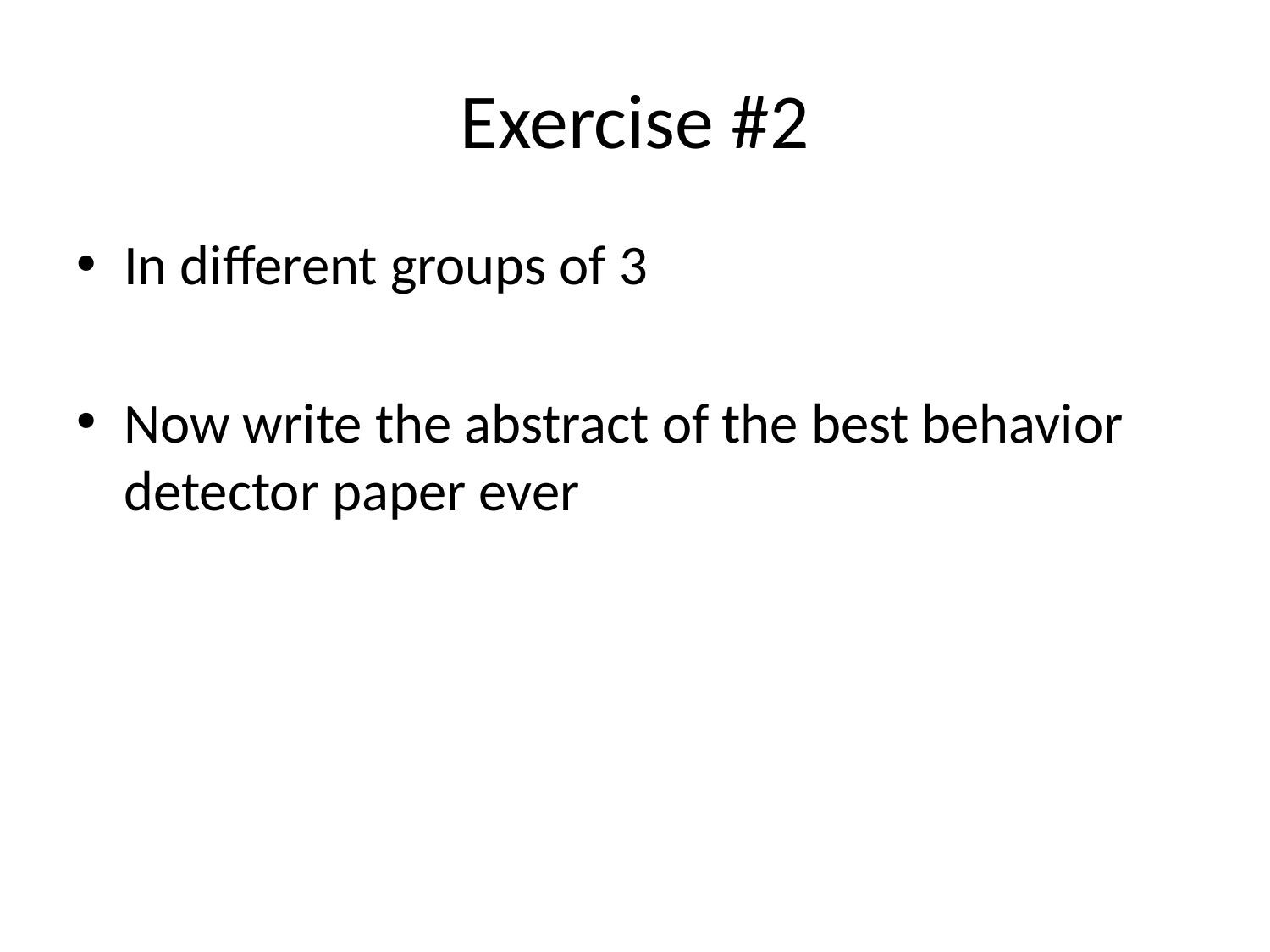

# Exercise #2
In different groups of 3

Now write the abstract of the best behavior detector paper ever